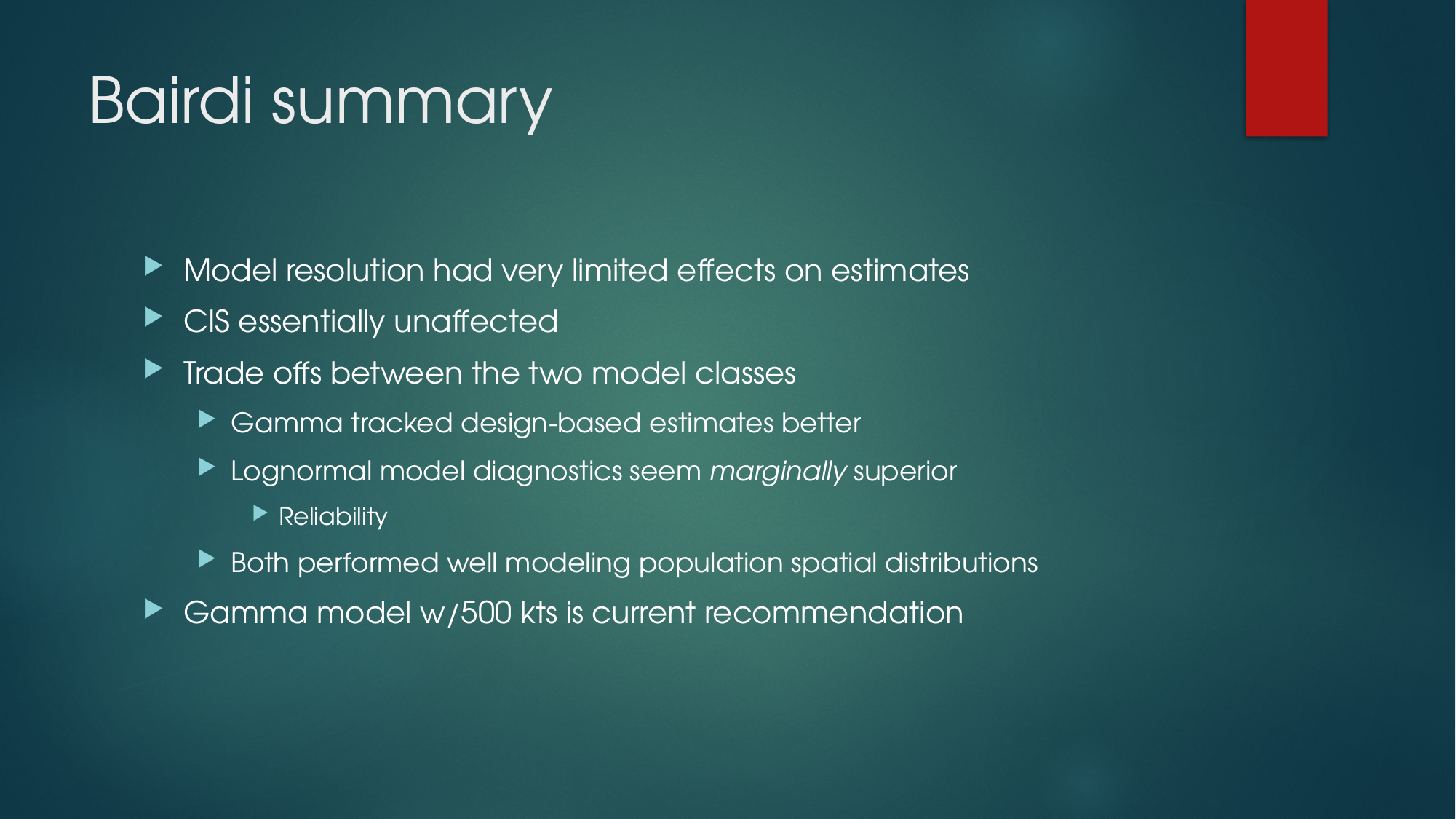

# Bairdi summary
Model resolution had very limited effects on estimates
CIS essentially unaffected
Trade offs between the two model classes
Gamma tracked design-based estimates better
Lognormal model diagnostics seem marginally superior
Reliability
Both performed well modeling population spatial distributions
Gamma model w/500 kts is current recommendation